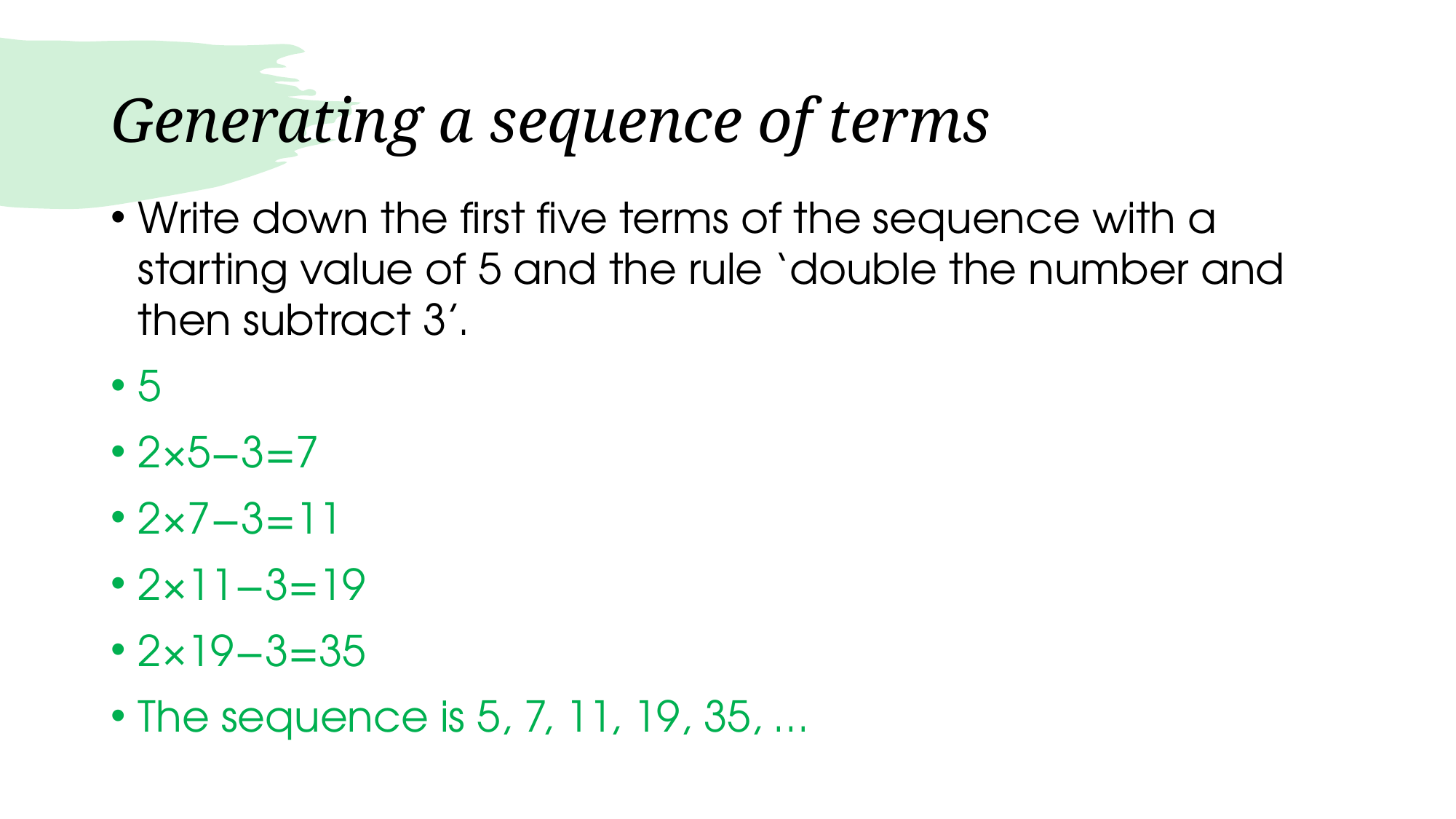

# Generating a sequence of terms
Write down the first five terms of the sequence with a starting value of 5 and the rule ‘double the number and then subtract 3’.
5
2×5−3=7
2×7−3=11
2×11−3=19
2×19−3=35
The sequence is 5, 7, 11, 19, 35, …